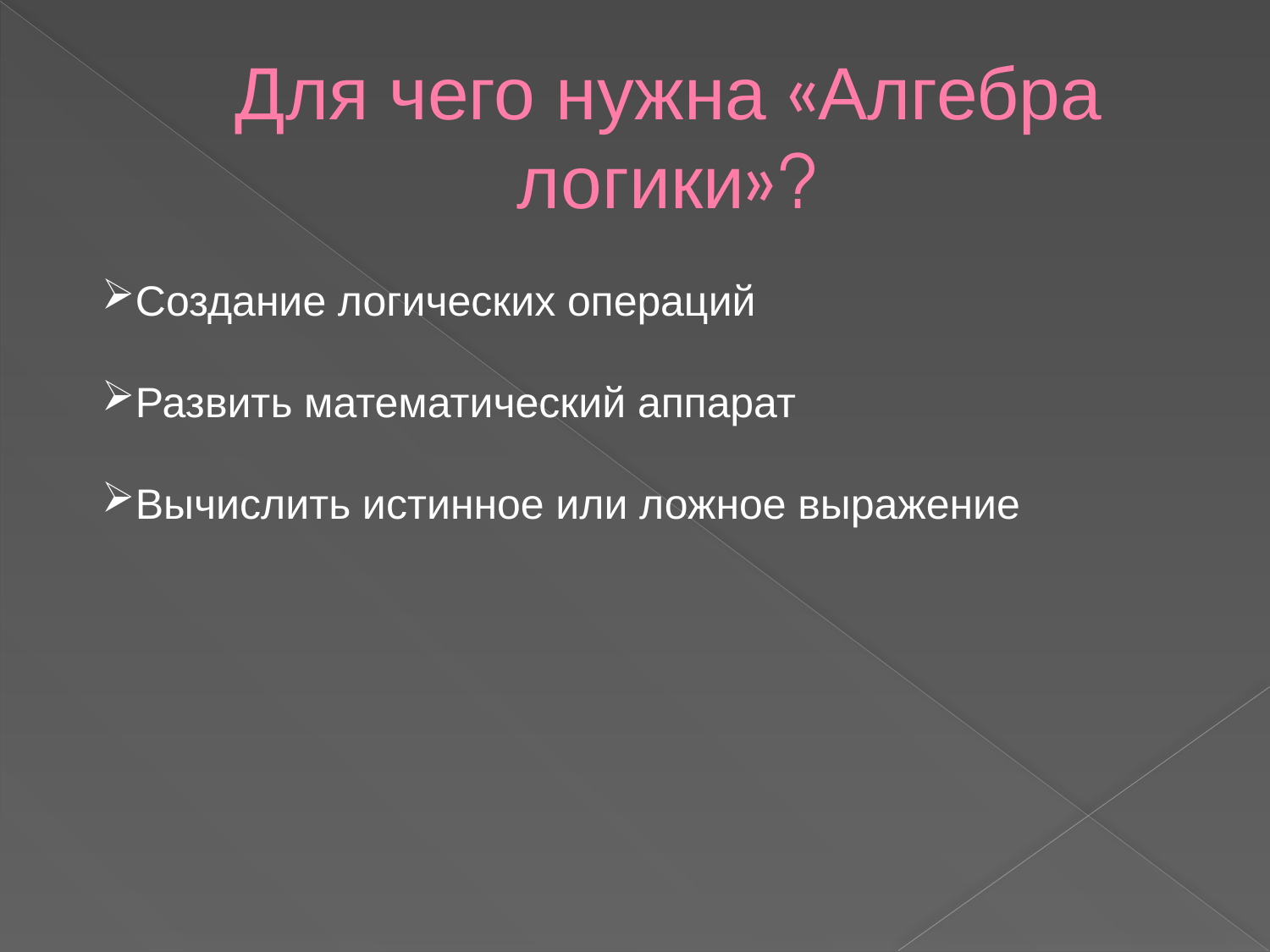

# Для чего нужна «Алгебра логики»?
Создание логических операций

Развить математический аппарат

Вычислить истинное или ложное выражение